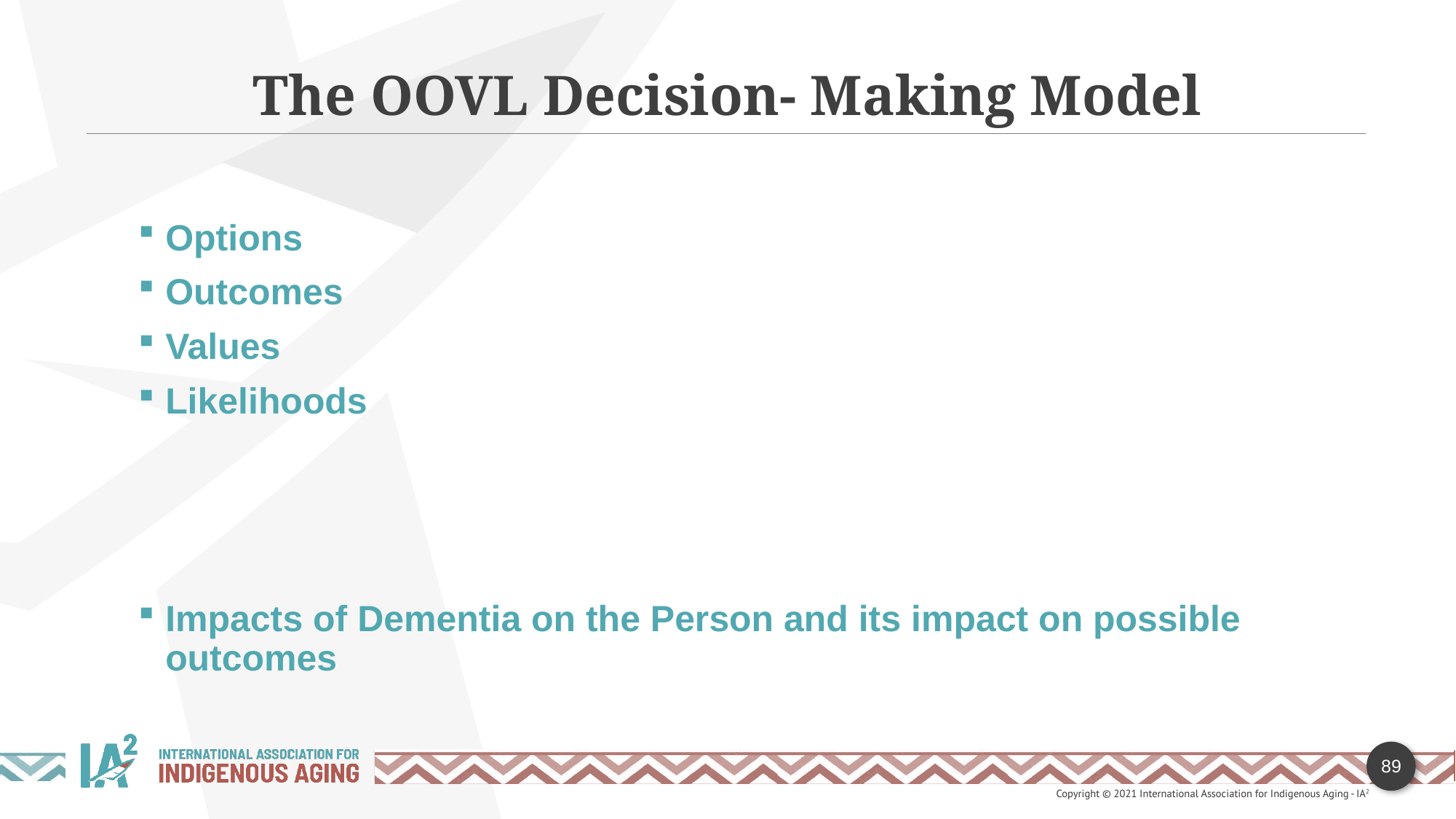

The OOVL Decision- Making Model
Options
Outcomes
Values
Likelihoods

Impacts of Dementia on the Person and its impact on possible outcomes